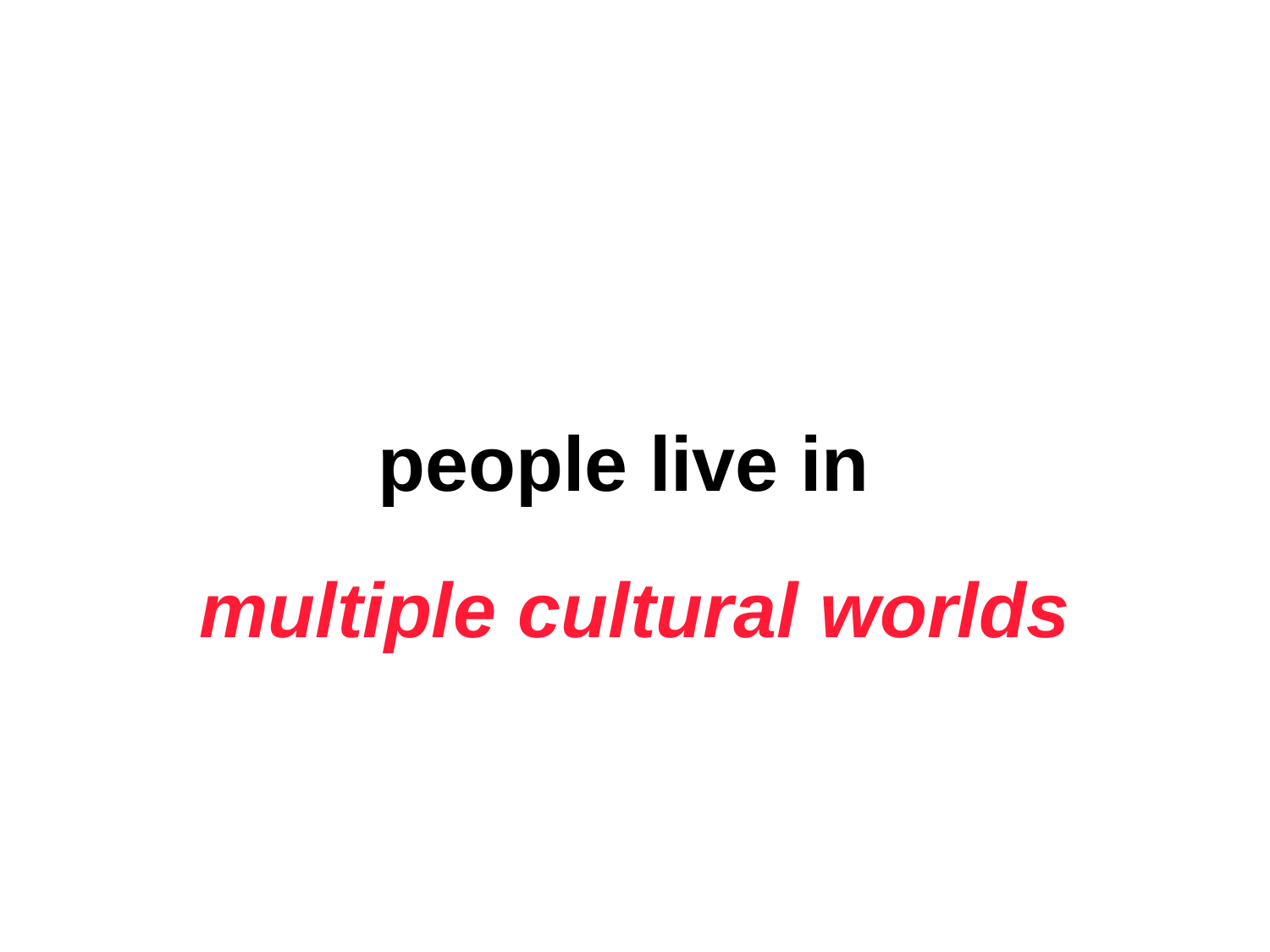

Multiple Cultural Worlds
people live in

multiple cultural worlds